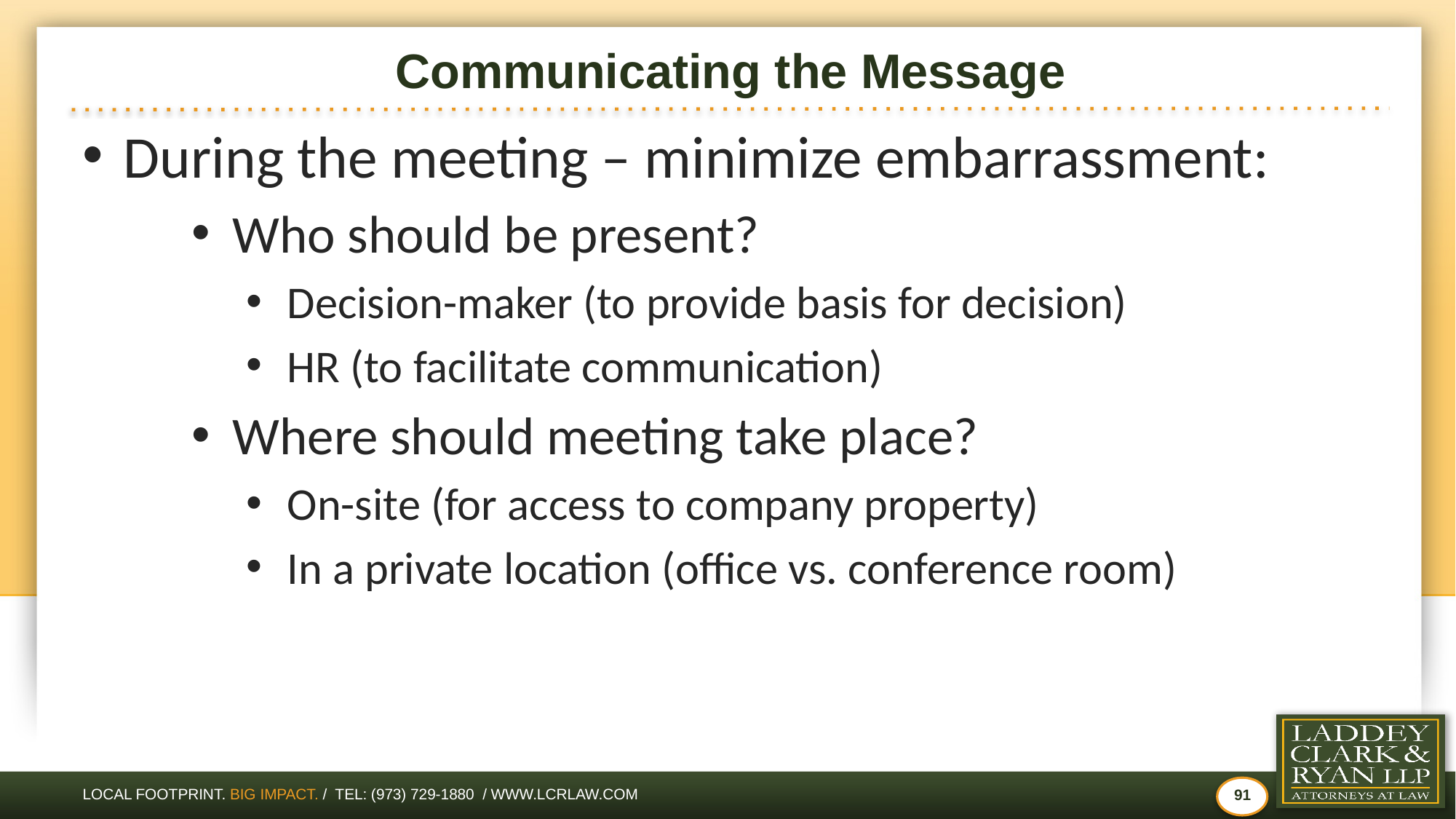

# Communicating the Message
During the meeting – minimize embarrassment:
Who should be present?
Decision-maker (to provide basis for decision)
HR (to facilitate communication)
Where should meeting take place?
On-site (for access to company property)
In a private location (office vs. conference room)